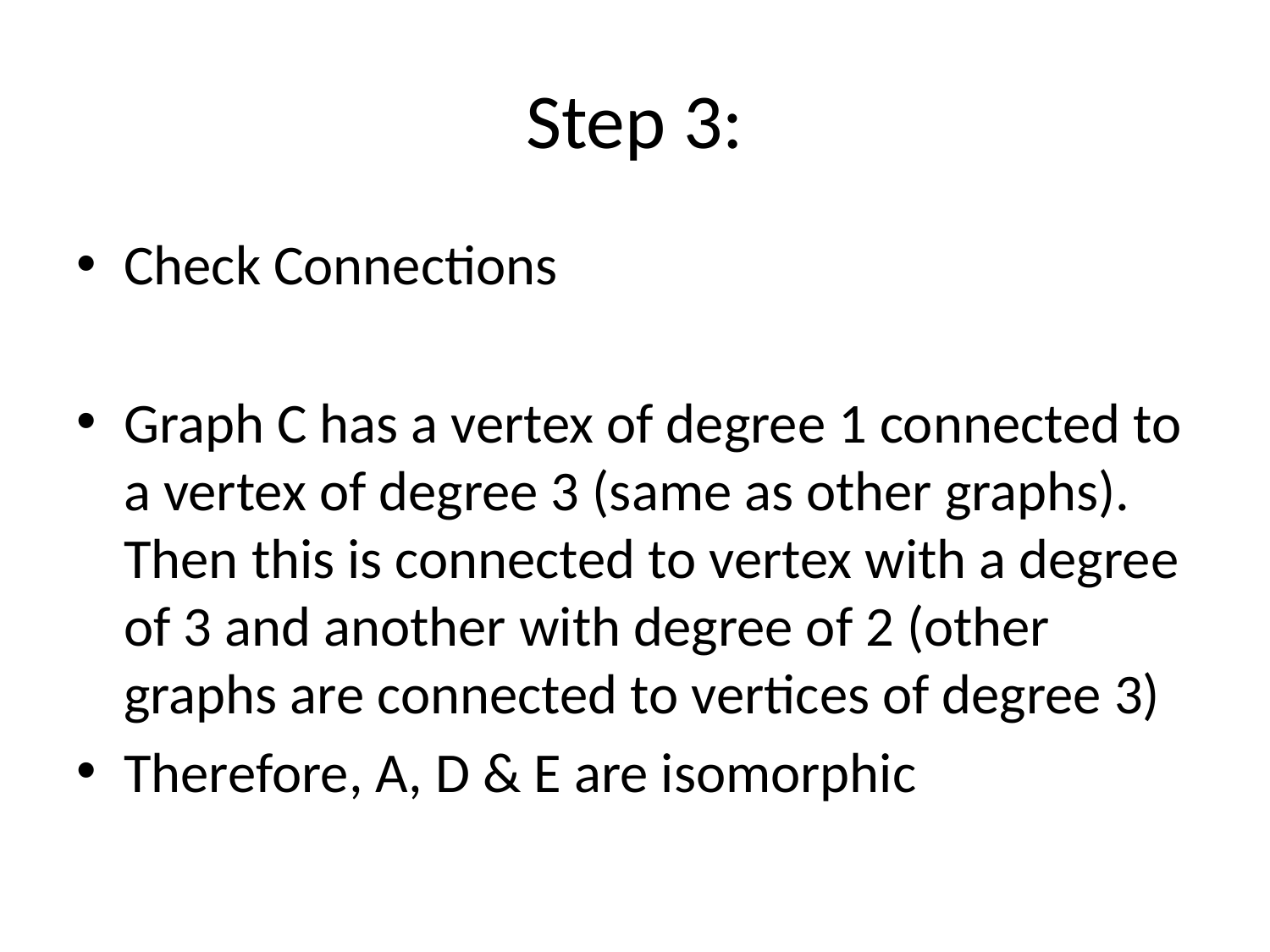

# Step 3:
Check Connections

Graph C has a vertex of degree 1 connected to a vertex of degree 3 (same as other graphs). Then this is connected to vertex with a degree of 3 and another with degree of 2 (other graphs are connected to vertices of degree 3)
Therefore, A, D & E are isomorphic